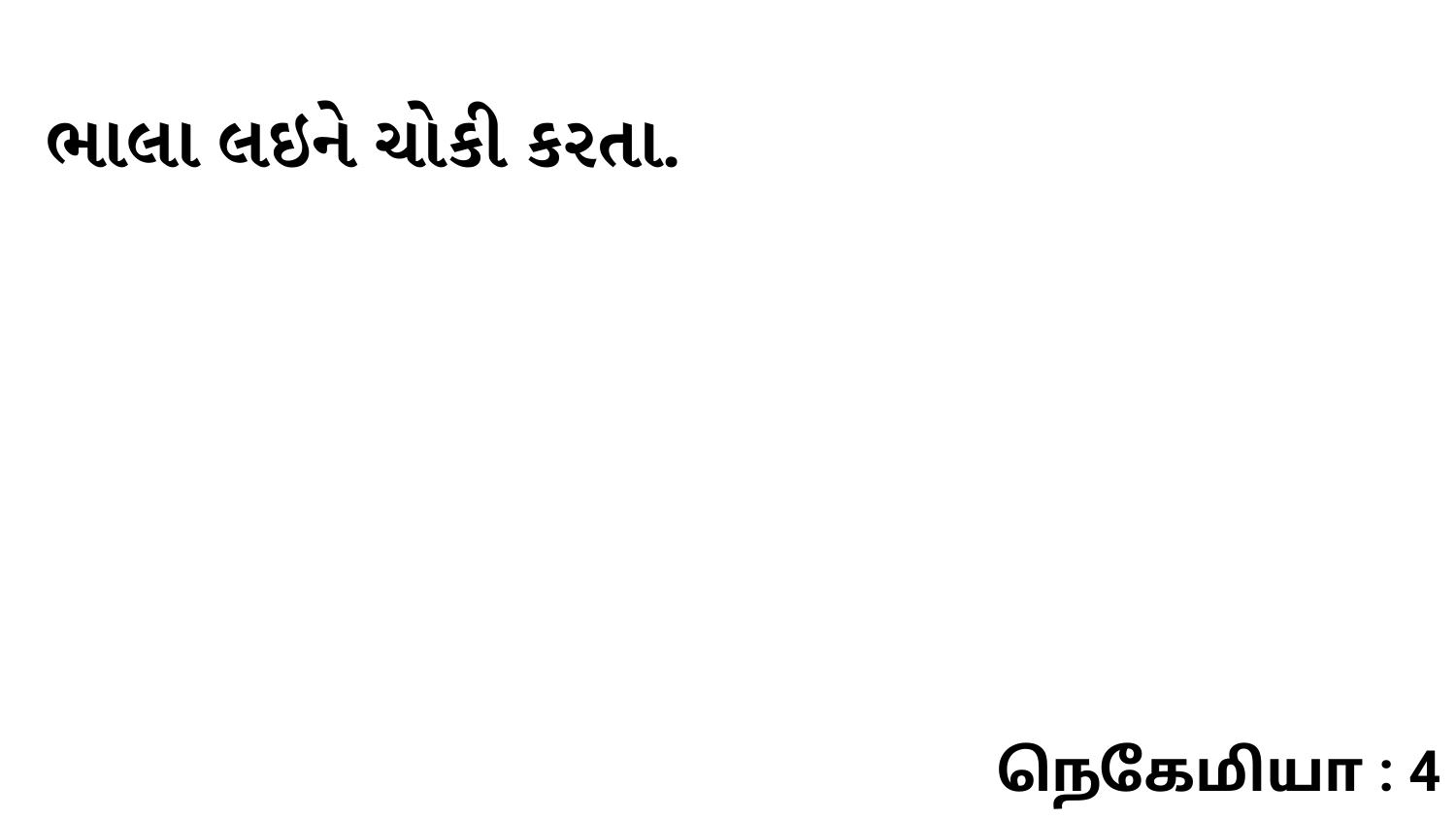

ભાલા લઇને ચોકી કરતા.
நெகேமியா : 4